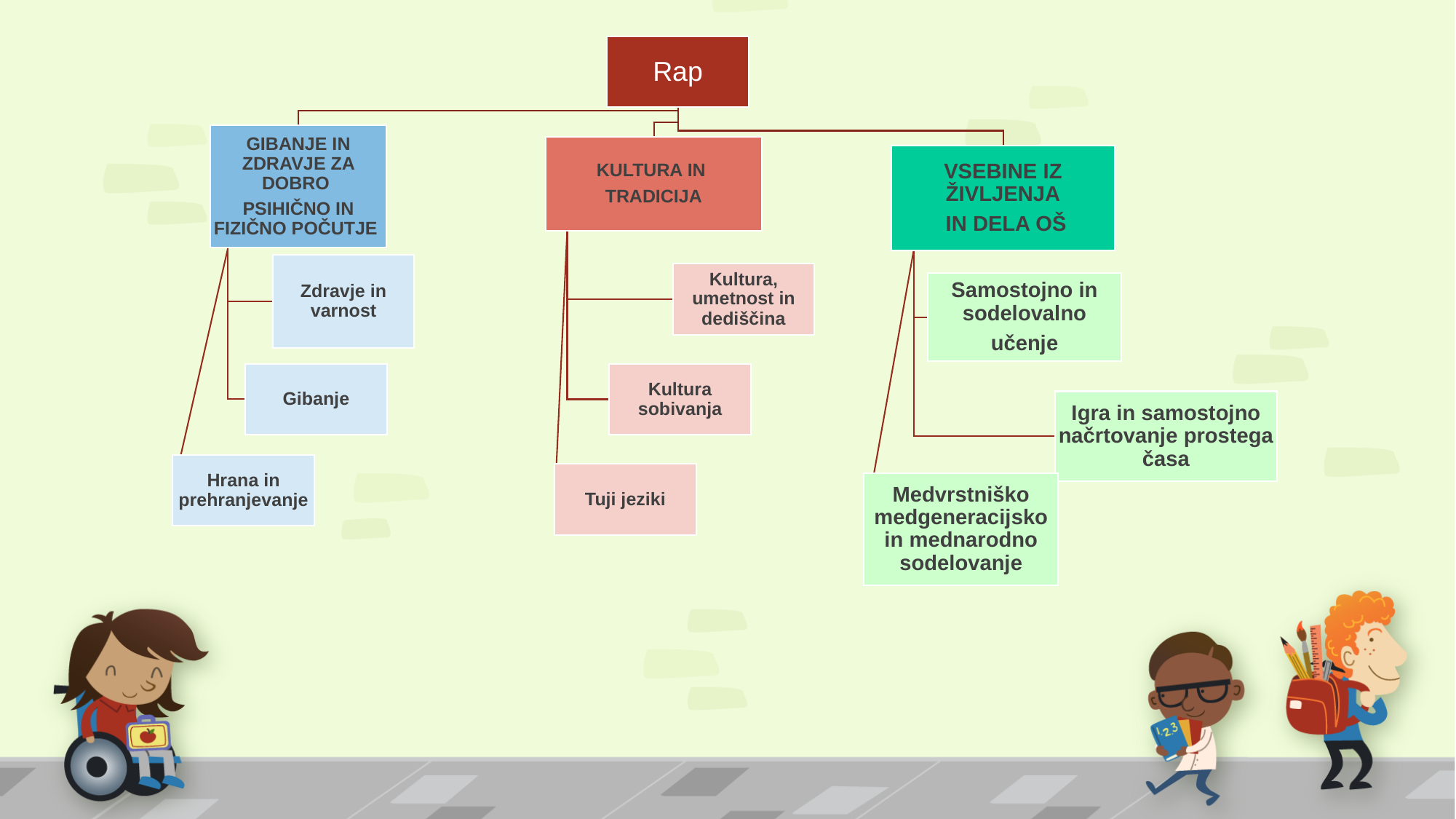

Rap
GIBANJE IN ZDRAVJE ZA DOBRO
PSIHIČNO IN FIZIČNO POČUTJE
Zdravje in varnost
Gibanje
Hrana in prehranjevanje
KULTURA IN
TRADICIJA
Kultura, umetnost in dediščina
Kultura sobivanja
Tuji jeziki
VSEBINE IZ ŽIVLJENJA
 IN DELA OŠ
Samostojno in sodelovalno
učenje
Igra in samostojno načrtovanje prostega časa
Medvrstniško medgeneracijsko in mednarodno sodelovanje